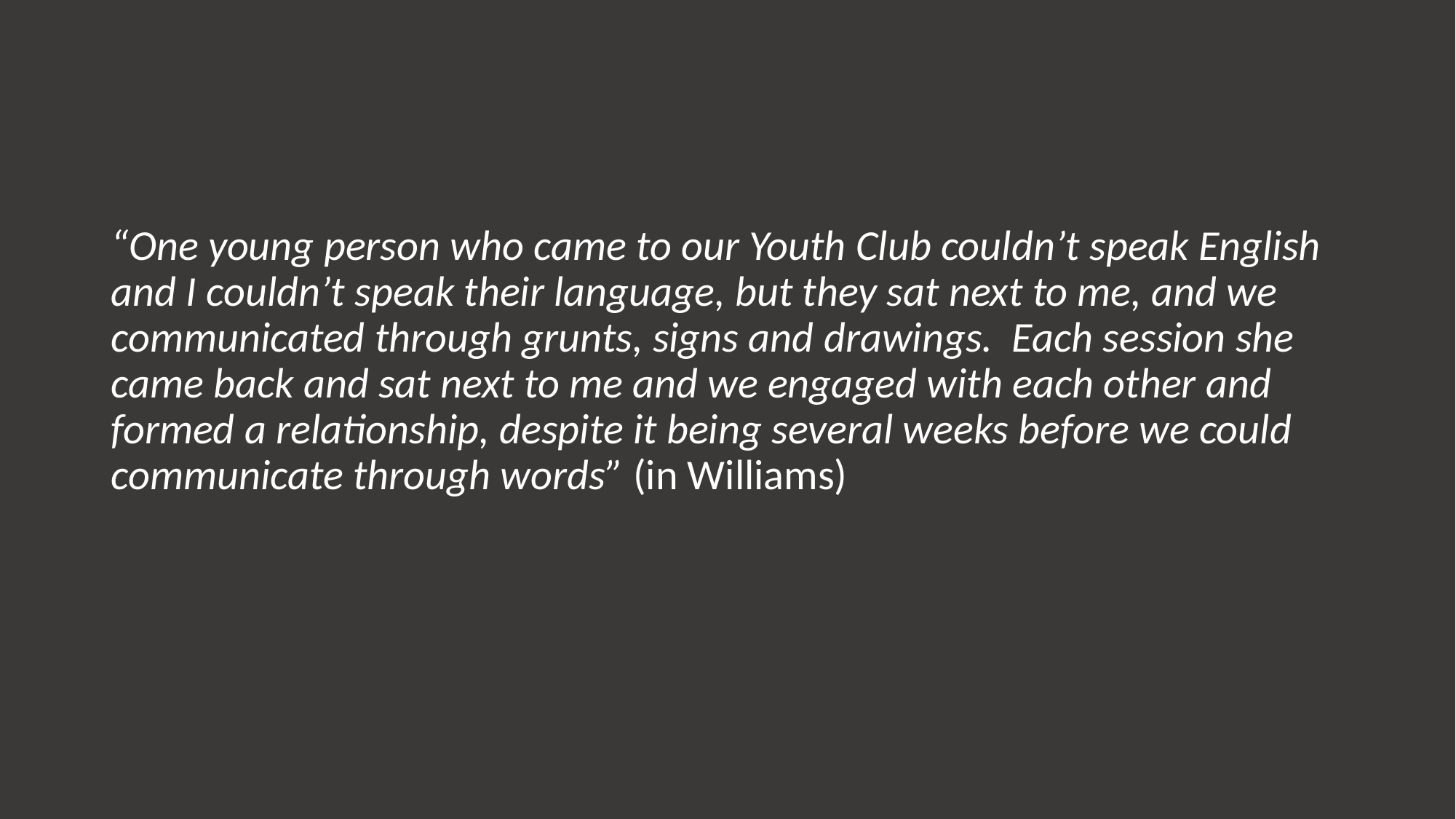

#
“One young person who came to our Youth Club couldn’t speak English and I couldn’t speak their language, but they sat next to me, and we communicated through grunts, signs and drawings.  Each session she came back and sat next to me and we engaged with each other and formed a relationship, despite it being several weeks before we could communicate through words” (in Williams)